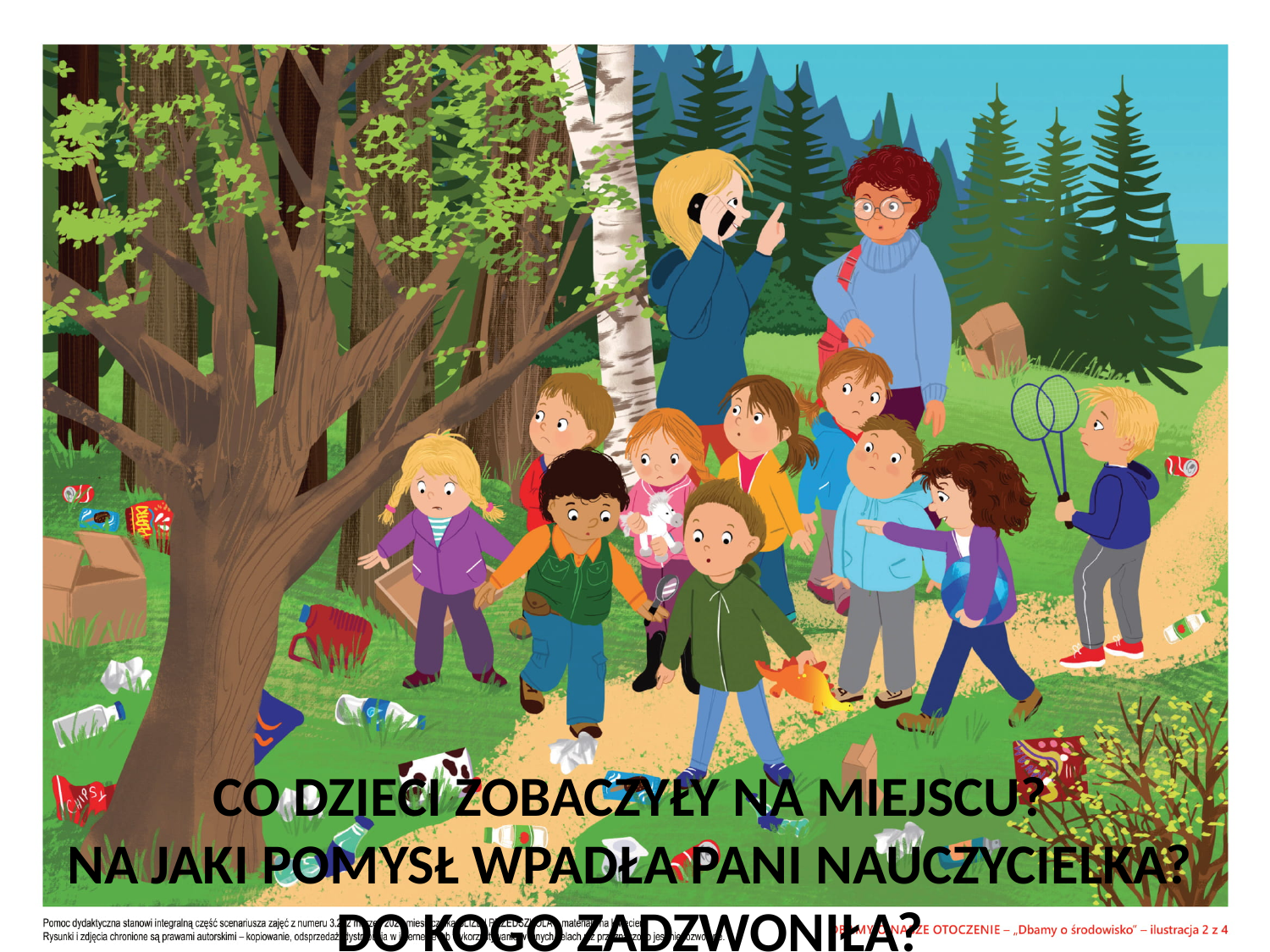

CO DZIECI ZOBACZYŁY NA MIEJSCU?
NA JAKI POMYSŁ WPADŁA PANI NAUCZYCIELKA?
DO KOGO ZADZWONIŁA?